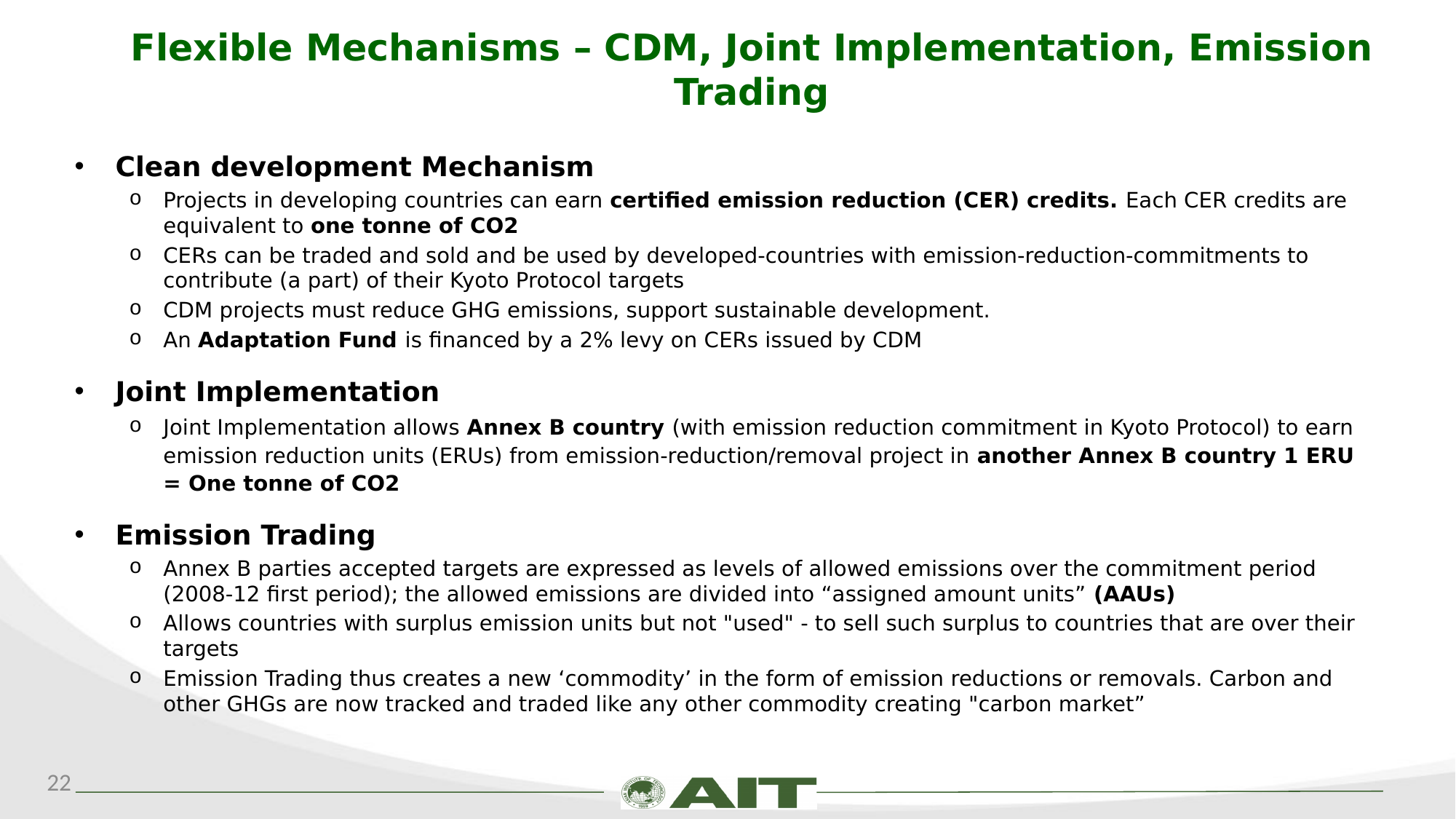

# Flexible Mechanisms – CDM, Joint Implementation, Emission Trading
Clean development Mechanism
Projects in developing countries can earn certified emission reduction (CER) credits. Each CER credits are equivalent to one tonne of CO2
CERs can be traded and sold and be used by developed-countries with emission-reduction-commitments to contribute (a part) of their Kyoto Protocol targets
CDM projects must reduce GHG emissions, support sustainable development.
An Adaptation Fund is financed by a 2% levy on CERs issued by CDM

Joint Implementation
Joint Implementation allows Annex B country (with emission reduction commitment in Kyoto Protocol) to earn emission reduction units (ERUs) from emission-reduction/removal project in another Annex B country 1 ERU = One tonne of CO2

Emission Trading
Annex B parties accepted targets are expressed as levels of allowed emissions over the commitment period (2008-12 first period); the allowed emissions are divided into “assigned amount units” (AAUs)
Allows countries with surplus emission units but not "used" - to sell such surplus to countries that are over their targets
Emission Trading thus creates a new ‘commodity’ in the form of emission reductions or removals. Carbon and other GHGs are now tracked and traded like any other commodity creating "carbon market”

22